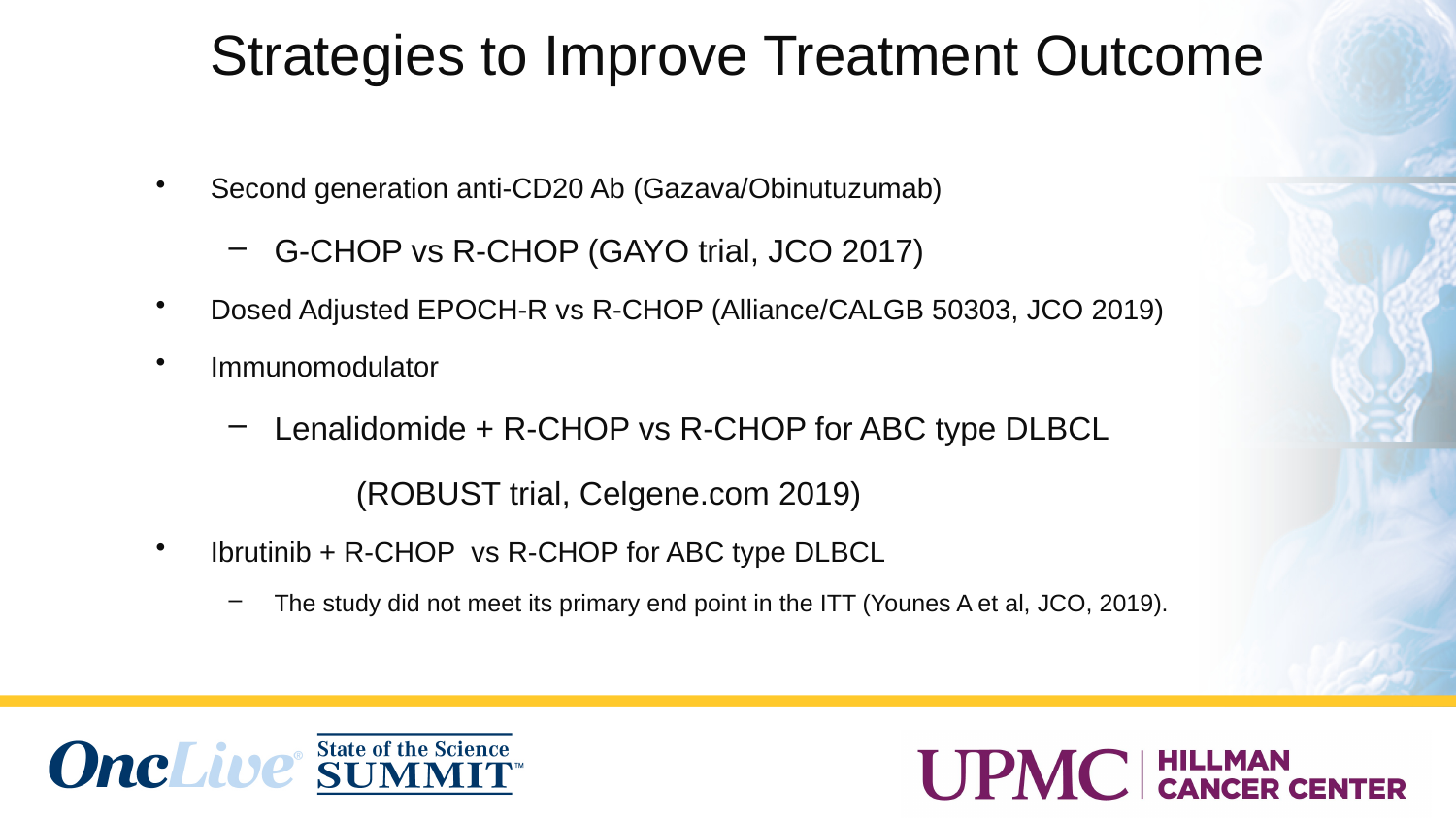

# Strategies to Improve Treatment Outcome
Second generation anti-CD20 Ab (Gazava/Obinutuzumab)
G-CHOP vs R-CHOP (GAYO trial, JCO 2017)
Dosed Adjusted EPOCH-R vs R-CHOP (Alliance/CALGB 50303, JCO 2019)
Immunomodulator
Lenalidomide + R-CHOP vs R-CHOP for ABC type DLBCL
	(ROBUST trial, Celgene.com 2019)
Ibrutinib + R-CHOP  vs R-CHOP for ABC type DLBCL
The study did not meet its primary end point in the ITT (Younes A et al, JCO, 2019).